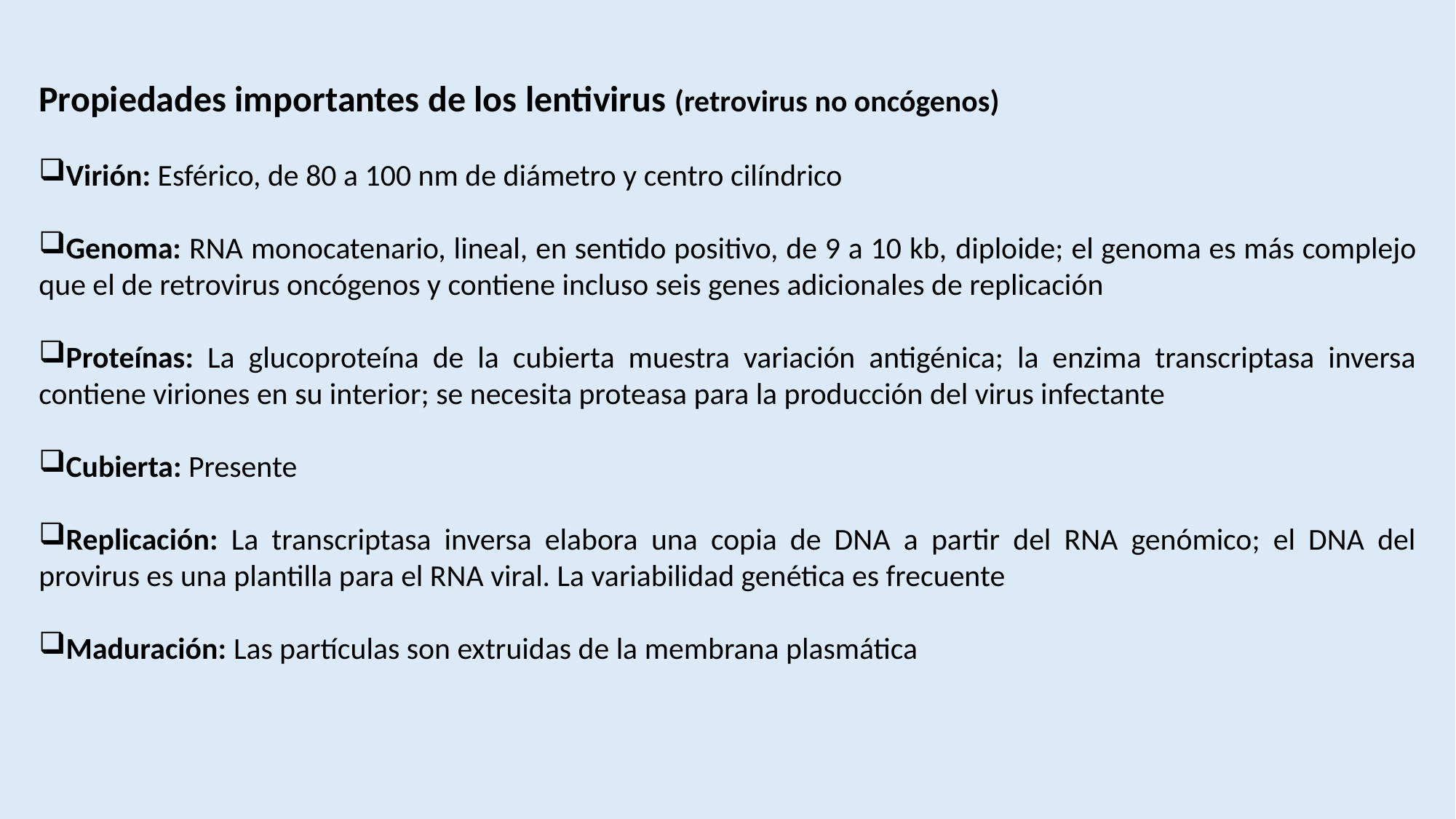

Propiedades importantes de los lentivirus (retrovirus no oncógenos)

Virión: Esférico, de 80 a 100 nm de diámetro y centro cilíndrico

Genoma: RNA monocatenario, lineal, en sentido positivo, de 9 a 10 kb, diploide; el genoma es más complejo que el de retrovirus oncógenos y contiene incluso seis genes adicionales de replicación

Proteínas: La glucoproteína de la cubierta muestra variación antigénica; la enzima transcriptasa inversa contiene viriones en su interior; se necesita proteasa para la producción del virus infectante

Cubierta: Presente

Replicación: La transcriptasa inversa elabora una copia de DNA a partir del RNA genómico; el DNA del provirus es una plantilla para el RNA viral. La variabilidad genética es frecuente

Maduración: Las partículas son extruidas de la membrana plasmática